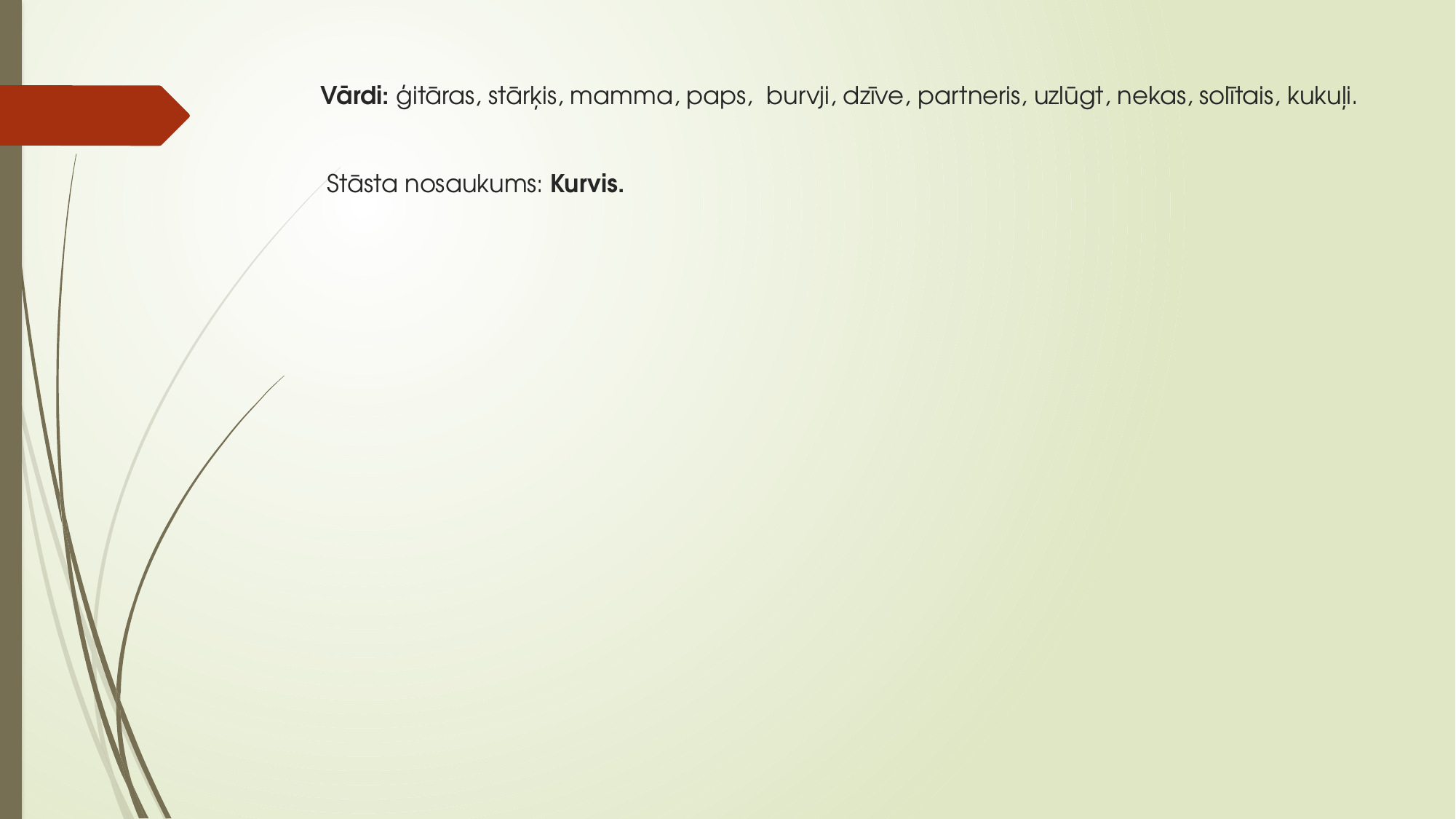

# Vārdi: ģitāras, stārķis, mamma, paps,  burvji, dzīve, partneris, uzlūgt, nekas, solītais, kukuļi. Stāsta nosaukums: Kurvis.